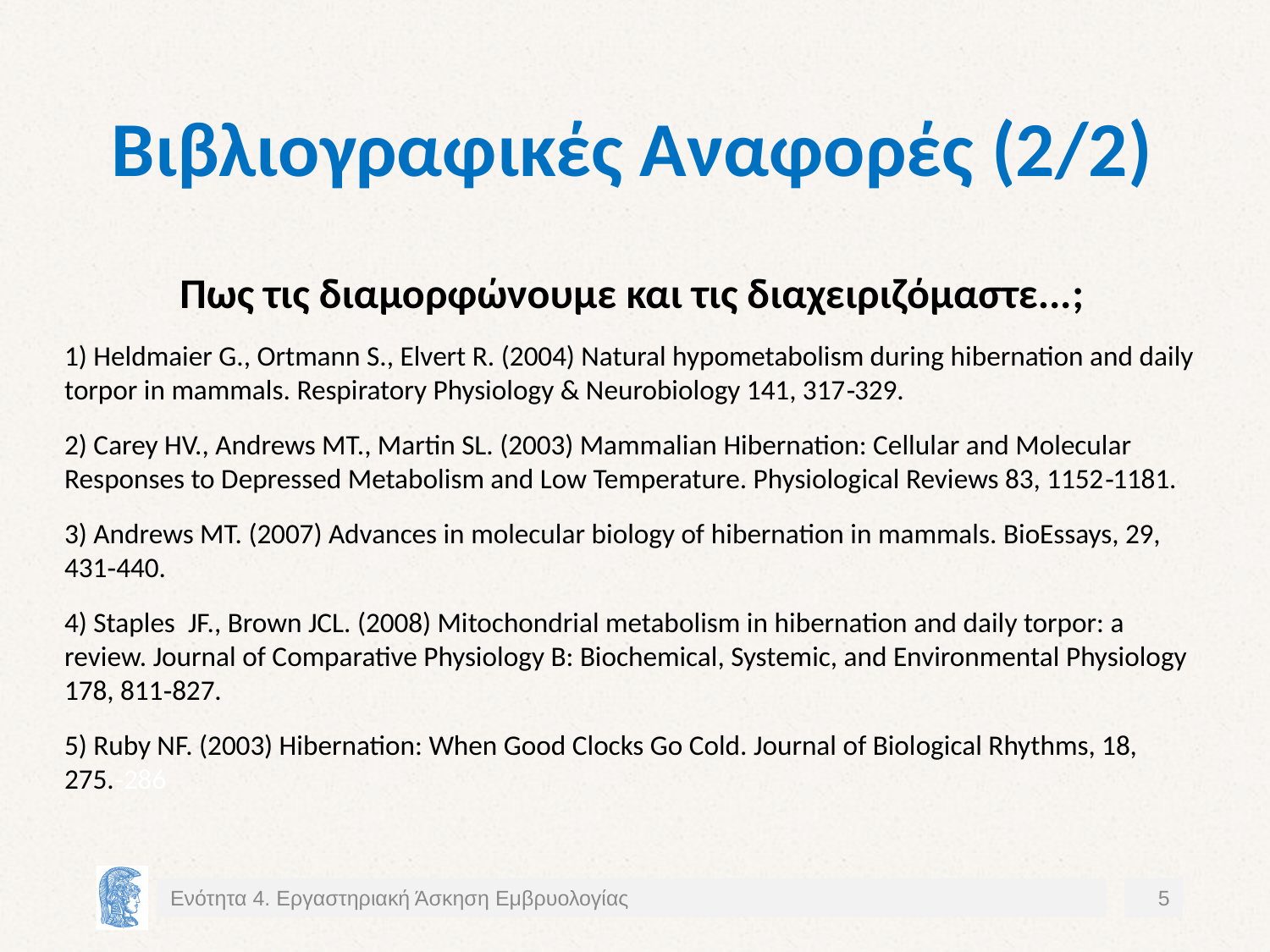

# Βιβλιογραφικές Αναφορές (2/2)

Πως τις διαμορφώνουμε και τις διαχειριζόμαστε...;
1) Heldmaier G., Ortmann S., Elvert R. (2004) Natural hypometabolism during hibernation and daily torpor in mammals. Respiratory Physiology & Neurobiology 141, 317‐329.
2) Carey HV., Andrews MT., Martin SL. (2003) Mammalian Hibernation: Cellular and Molecular Responses to Depressed Metabolism and Low Temperature. Physiological Reviews 83, 1152‐1181.
3) Andrews MT. (2007) Advances in molecular biology of hibernation in mammals. BioEssays, 29, 431‐440.
4) Staples  JF., Brown JCL. (2008) Mitochondrial metabolism in hibernation and daily torpor: a review. Journal of Comparative Physiology B: Biochemical, Systemic, and Environmental Physiology 178, 811‐827.
5) Ruby NF. (2003) Hibernation: When Good Clocks Go Cold. Journal of Biological Rhythms, 18, 275.‐286

Ενότητα 4. Εργαστηριακή Άσκηση Εμβρυολογίας
5